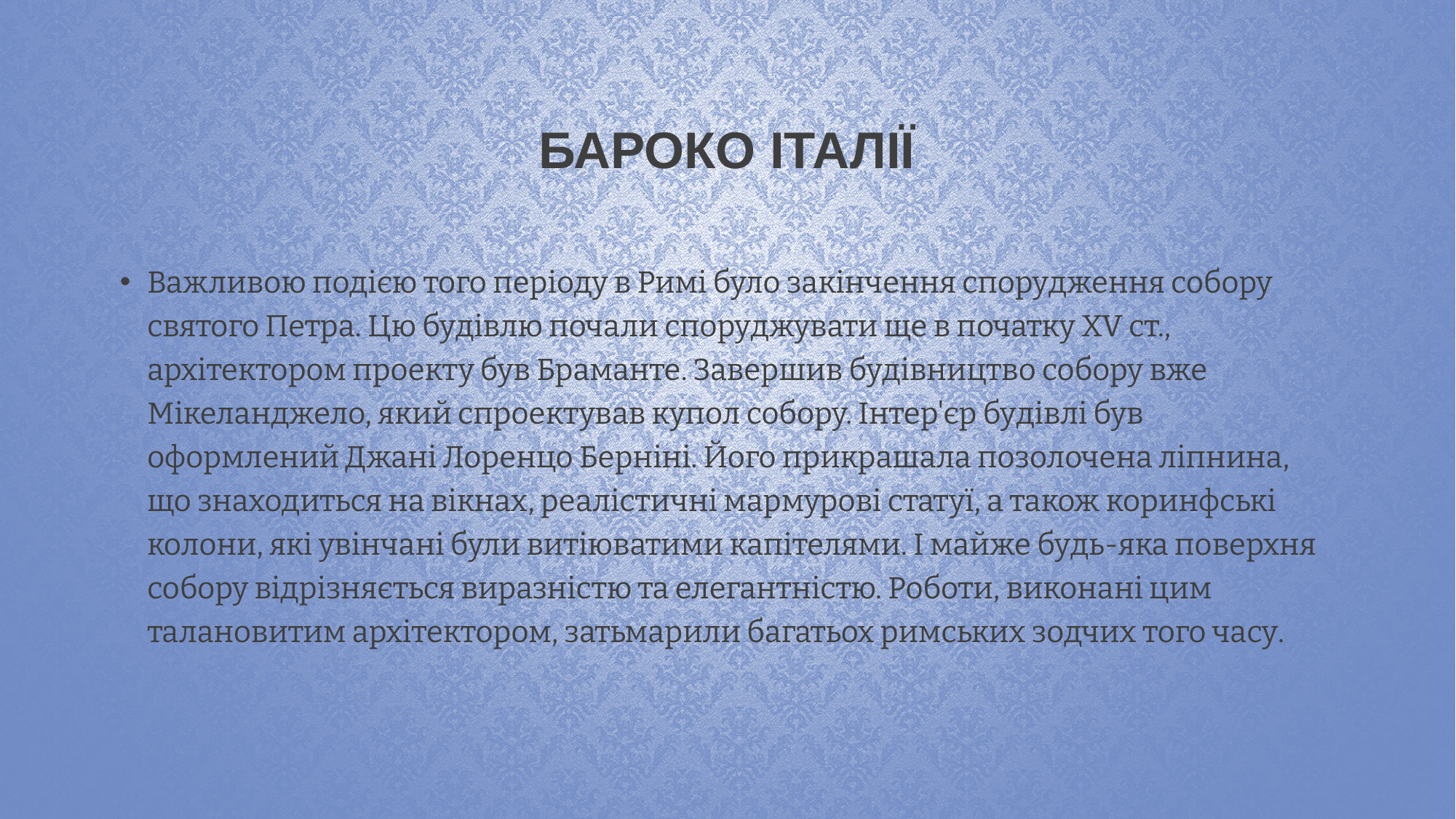

# Бароко Італії
Важливою подією того періоду в Римі було закінчення спорудження собору святого Петра. Цю будівлю почали споруджувати ще в початку XV ст., архітектором проекту був Браманте. Завершив будівництво собору вже Мікеланджело, який спроектував купол собору. Інтер'єр будівлі був оформлений Джані Лоренцо Берніні. Його прикрашала позолочена ліпнина, що знаходиться на вікнах, реалістичні мармурові статуї, а також коринфські колони, які увінчані були витіюватими капітелями. І майже будь-яка поверхня собору відрізняється виразністю та елегантністю. Роботи, виконані цим талановитим архітектором, затьмарили багатьох римських зодчих того часу.